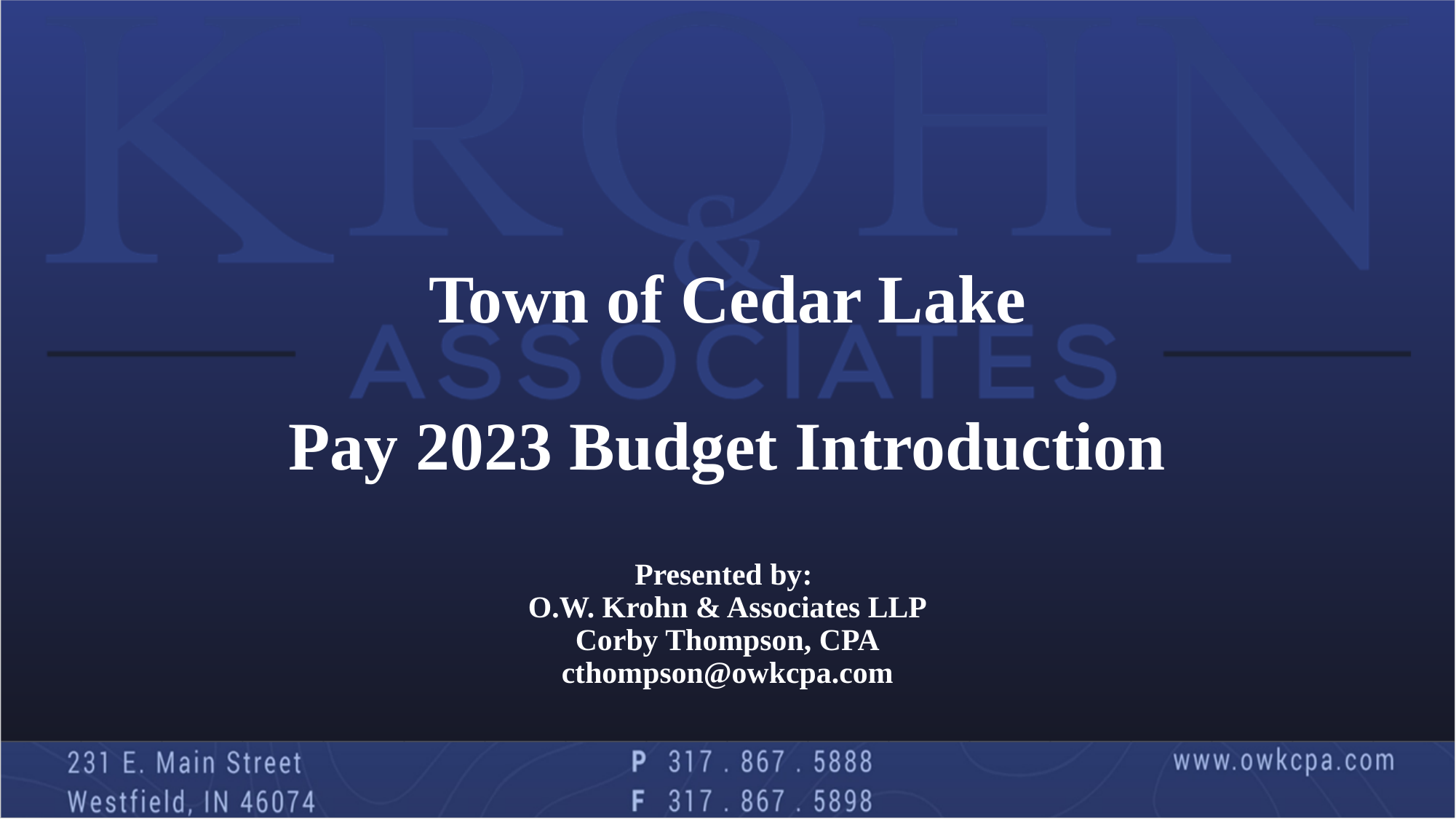

# Town of Cedar Lake Pay 2023 Budget Introduction Presented by: O.W. Krohn & Associates LLP Corby Thompson, CPA cthompson@owkcpa.com